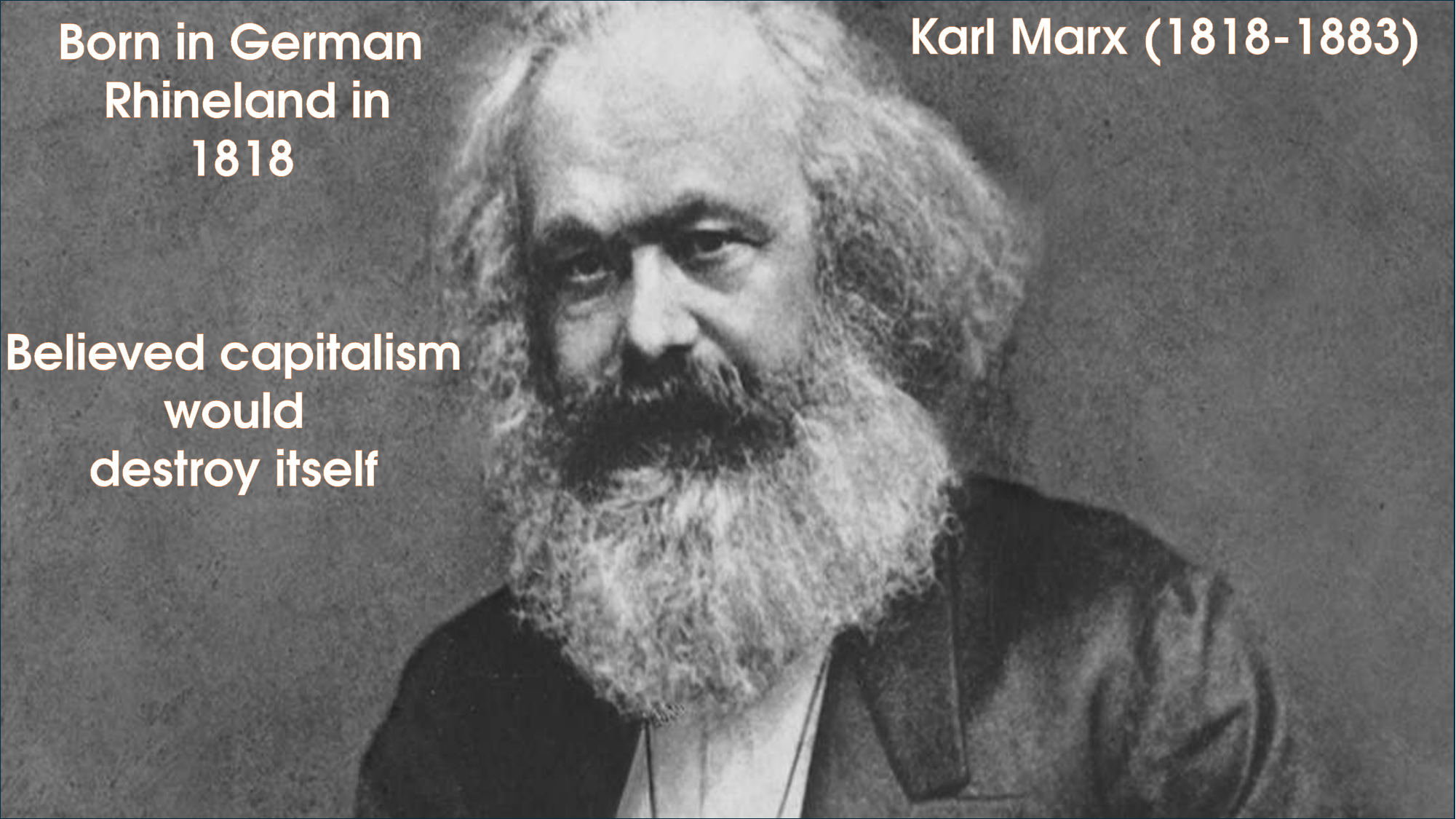

Karl Marx (1818-1883)

Born in German
 Rhineland in 1818
#

Believed capitalism
would
destroy itself